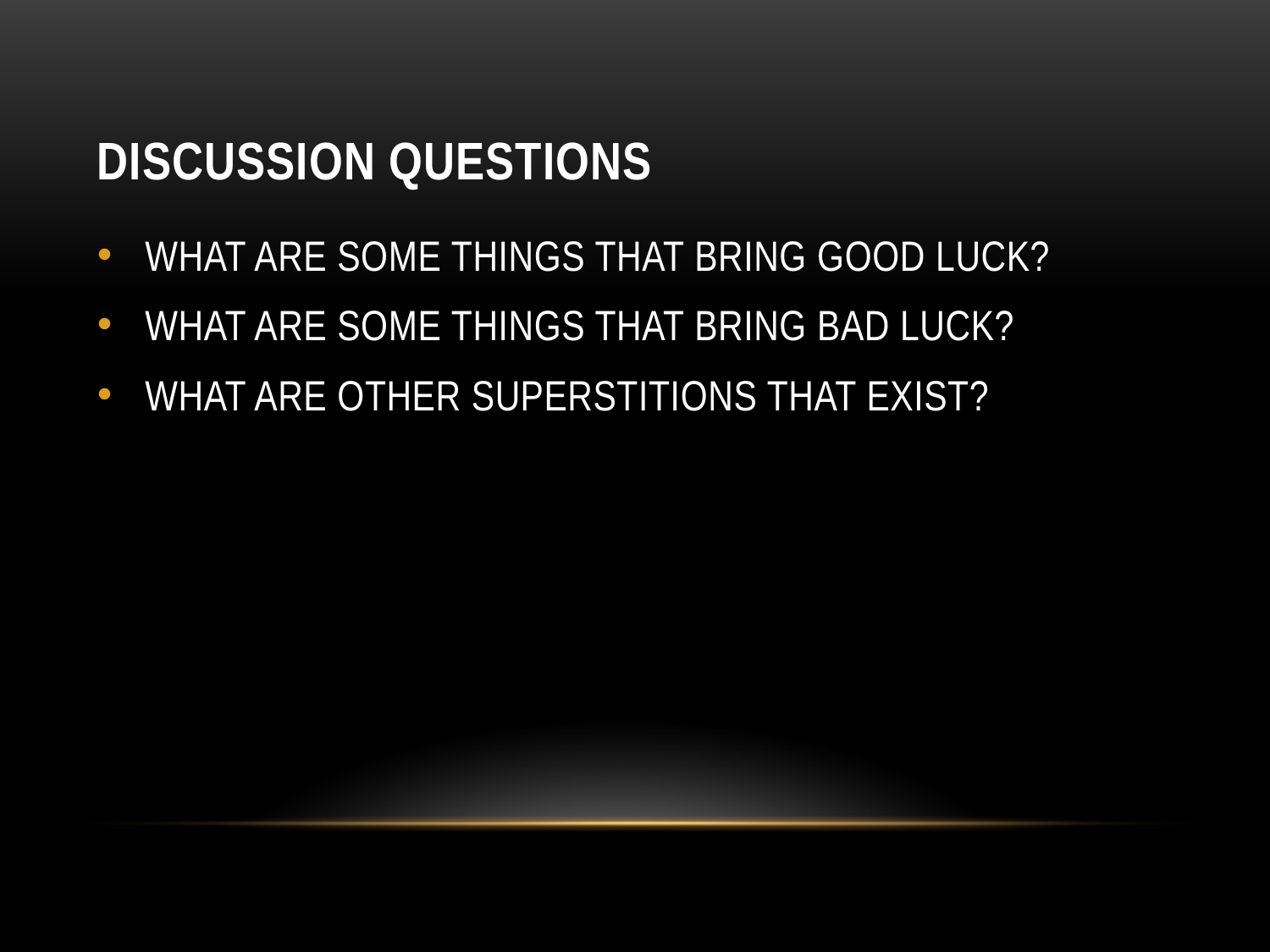

# Discussion questions
WHAT ARE SOME THINGS THAT BRING GOOD LUCK?
WHAT ARE SOME THINGS THAT BRING BAD LUCK?
WHAT ARE OTHER SUPERSTITIONS THAT EXIST?